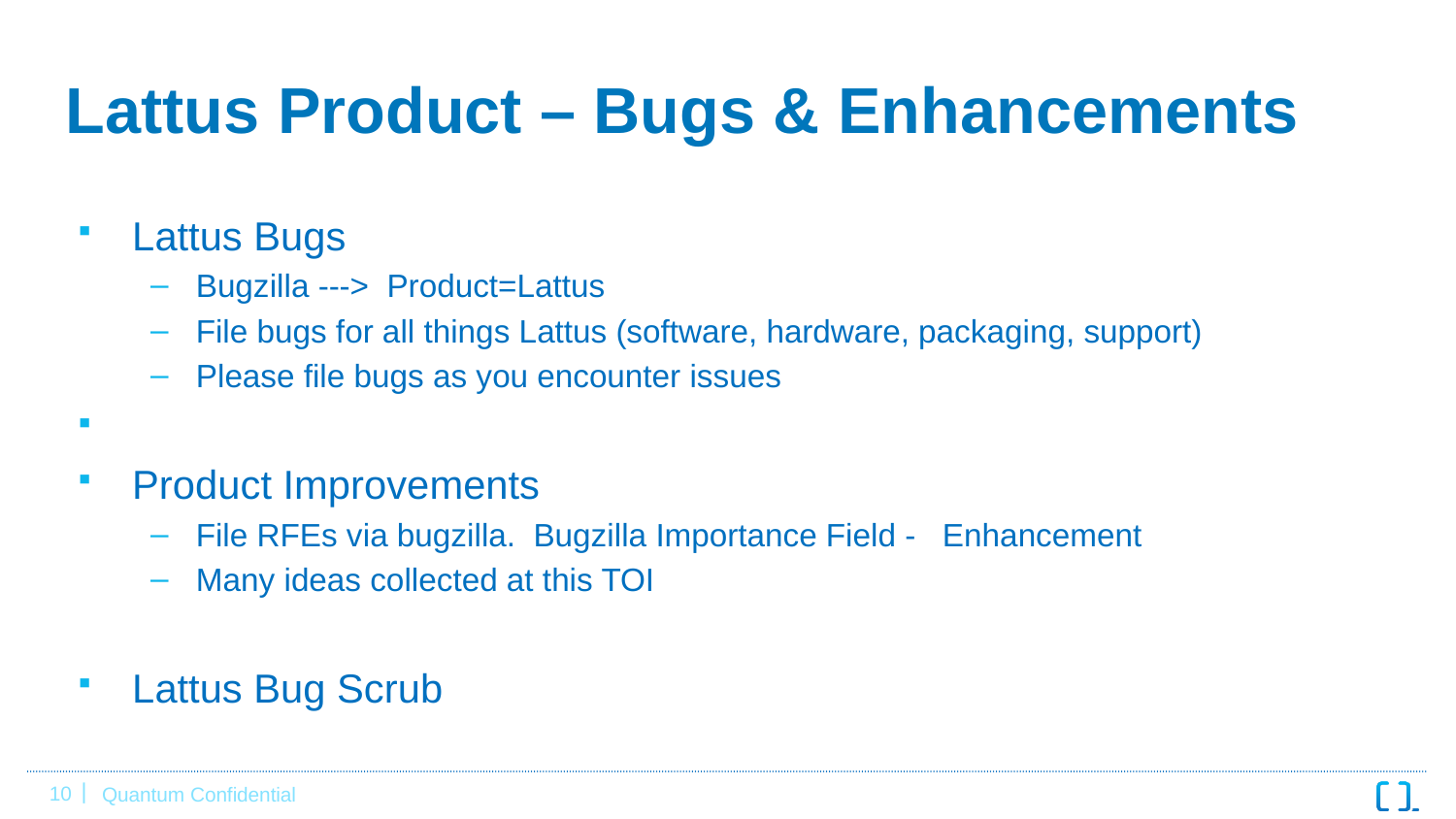

# Lattus Product – Bugs & Enhancements

Lattus Bugs
Bugzilla --->  Product=Lattus
File bugs for all things Lattus (software, hardware, packaging, support)
Please file bugs as you encounter issues

Product Improvements
File RFEs via bugzilla.  Bugzilla Importance Field -   Enhancement
Many ideas collected at this TOI

Lattus Bug Scrub